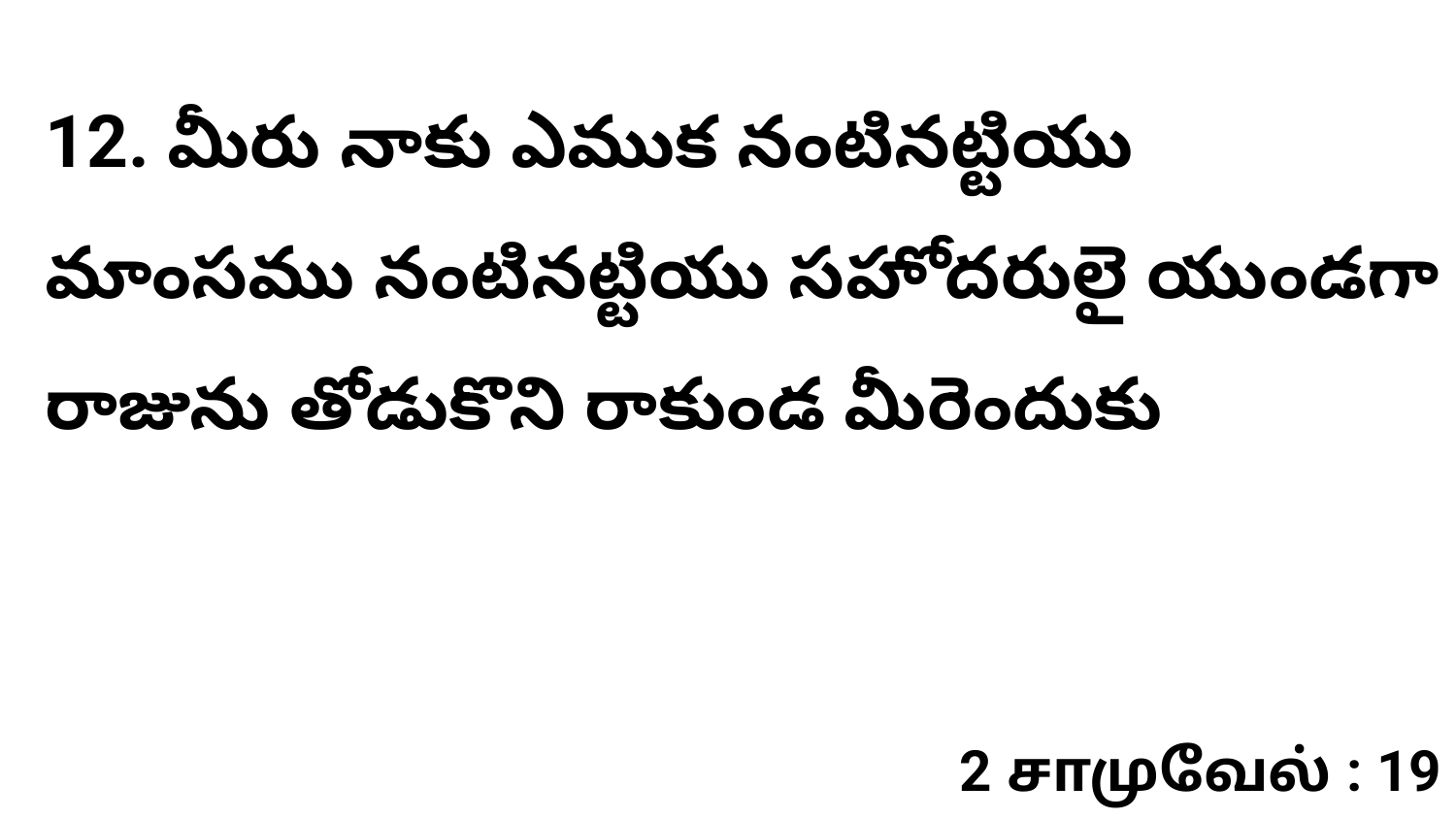

12. మీరు నాకు ఎముక నంటినట్టియు మాంసము నంటినట్టియు సహోదరులై యుండగా రాజును తోడుకొని రాకుండ మీరెందుకు
2 சாமுவேல் : 19